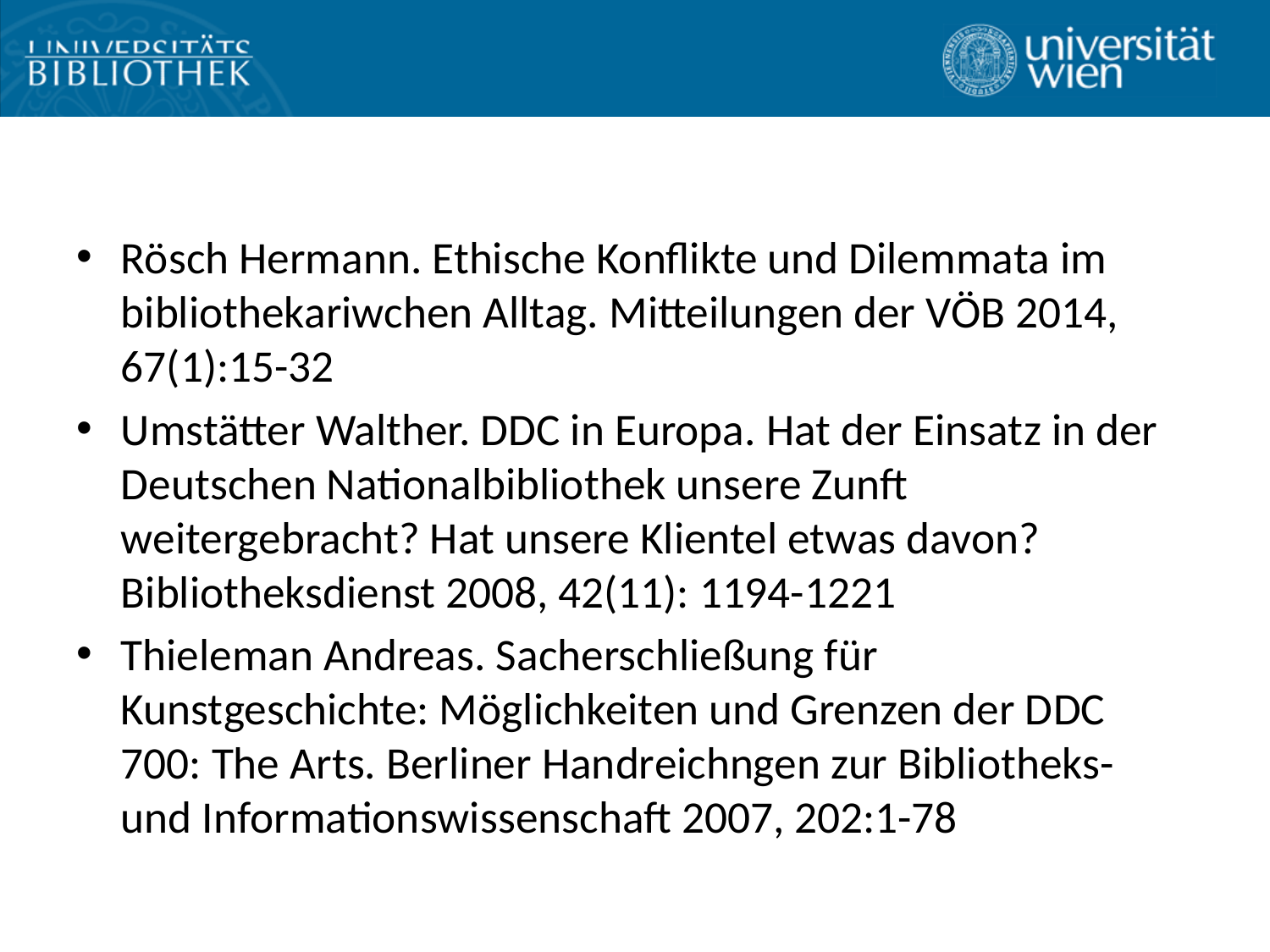

#
Rösch Hermann. Ethische Konflikte und Dilemmata im bibliothekariwchen Alltag. Mitteilungen der VÖB 2014, 67(1):15-32
Umstätter Walther. DDC in Europa. Hat der Einsatz in der Deutschen Nationalbibliothek unsere Zunft weitergebracht? Hat unsere Klientel etwas davon? Bibliotheksdienst 2008, 42(11): 1194-1221
Thieleman Andreas. Sacherschließung für Kunstgeschichte: Möglichkeiten und Grenzen der DDC 700: The Arts. Berliner Handreichngen zur Bibliotheks- und Informationswissenschaft 2007, 202:1-78